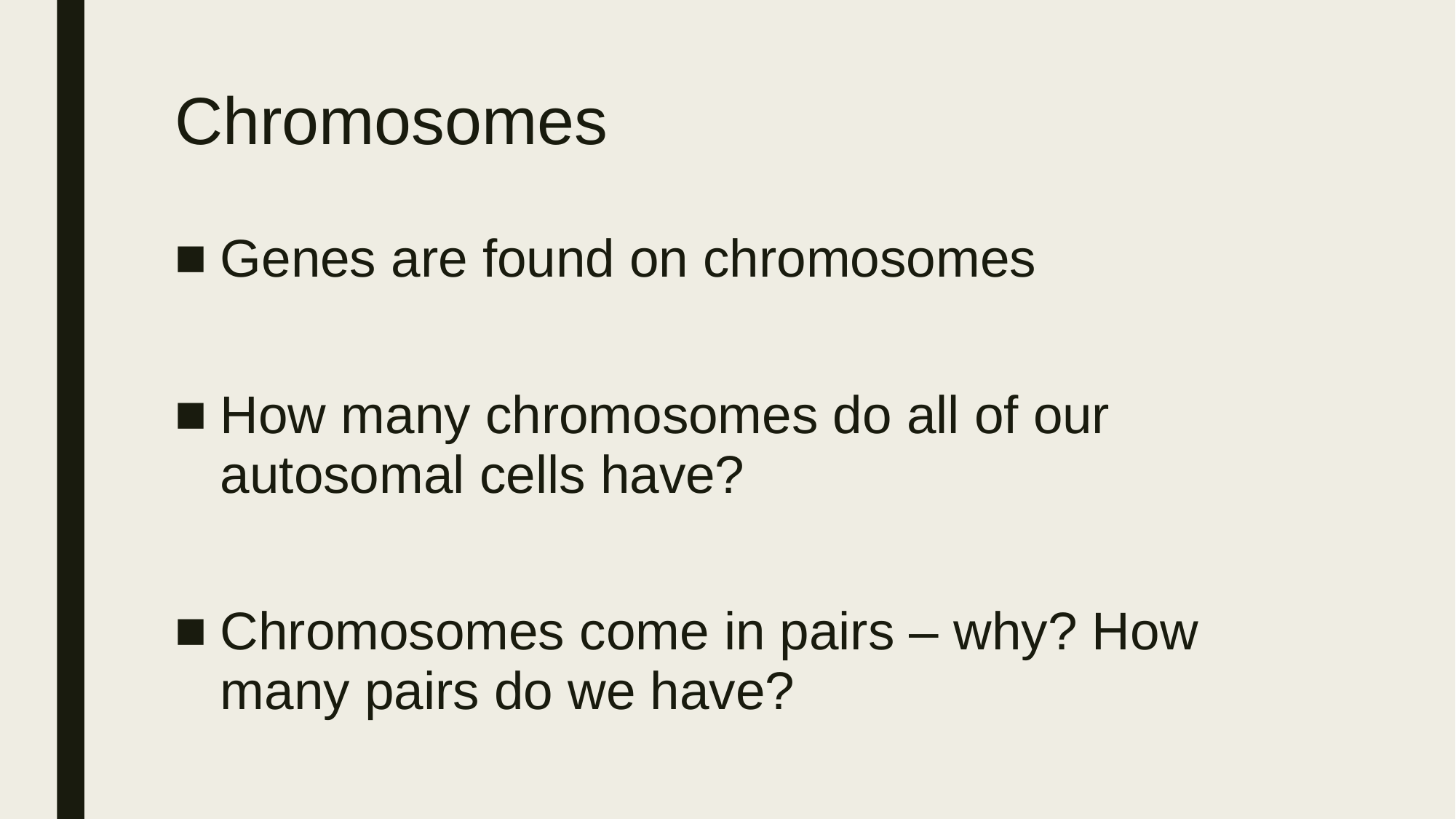

# Chromosomes
Genes are found on chromosomes

How many chromosomes do all of our autosomal cells have?

Chromosomes come in pairs – why? How many pairs do we have?